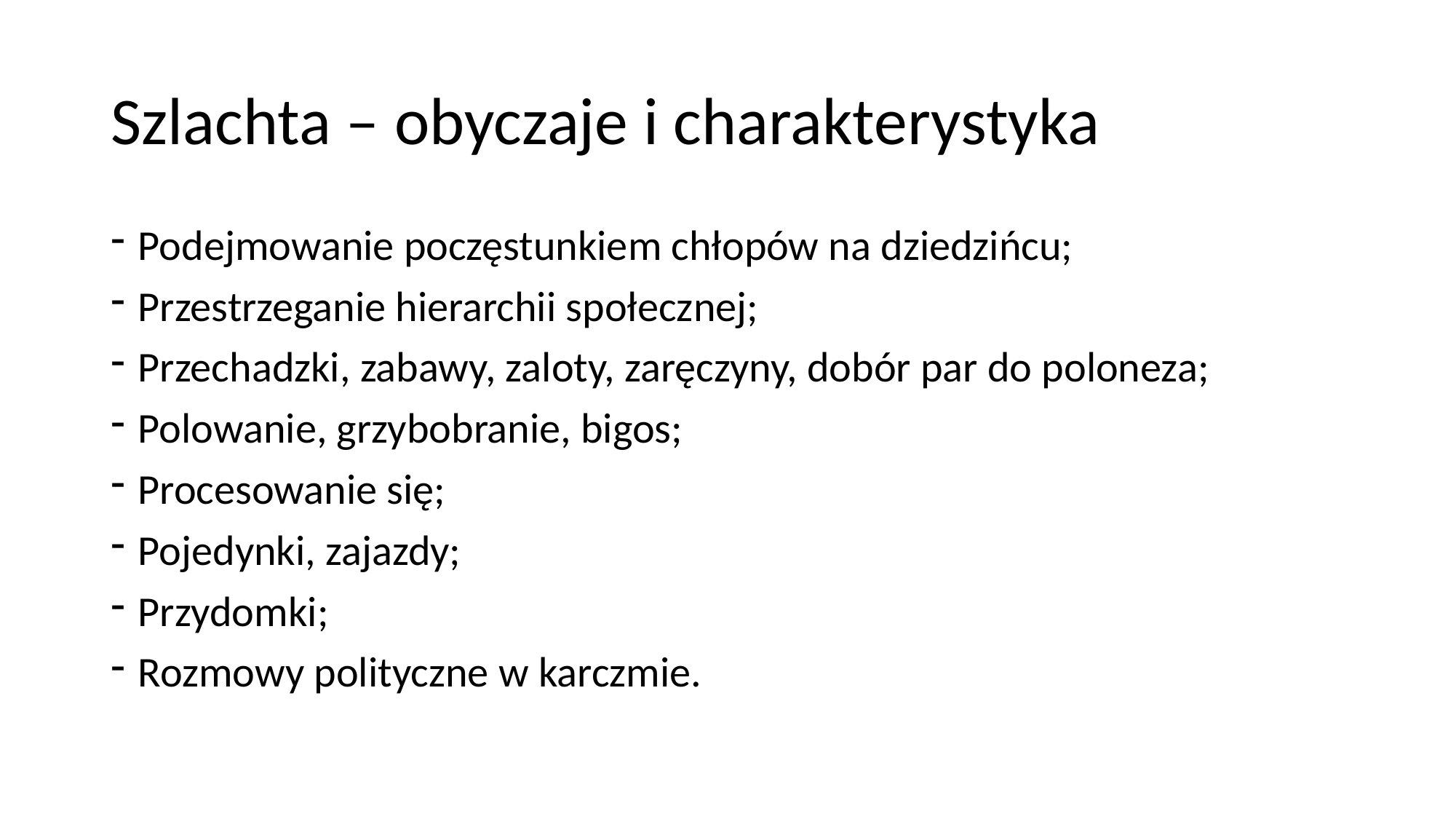

# Szlachta – obyczaje i charakterystyka
Podejmowanie poczęstunkiem chłopów na dziedzińcu;
Przestrzeganie hierarchii społecznej;
Przechadzki, zabawy, zaloty, zaręczyny, dobór par do poloneza;
Polowanie, grzybobranie, bigos;
Procesowanie się;
Pojedynki, zajazdy;
Przydomki;
Rozmowy polityczne w karczmie.